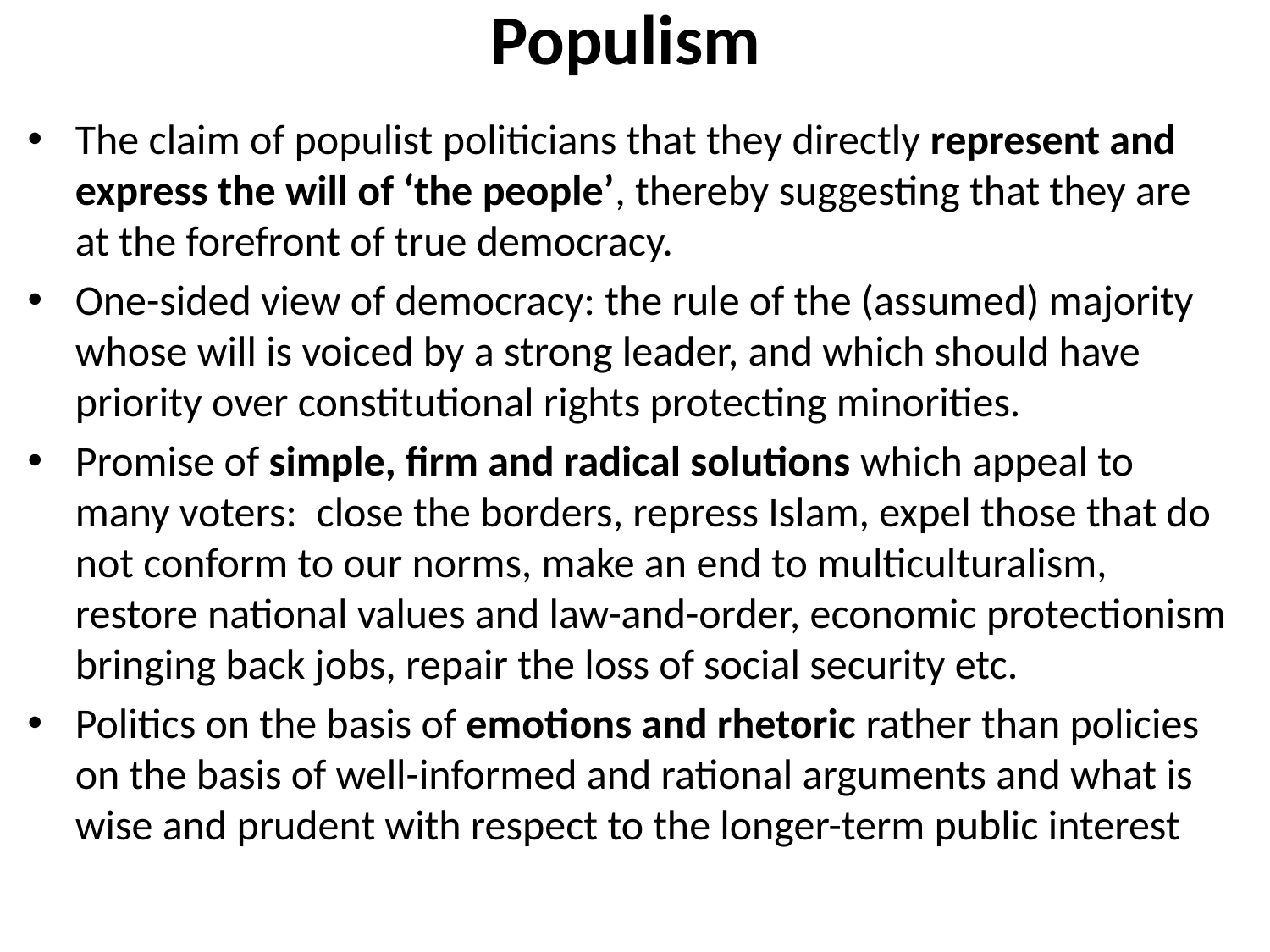

# Populism
The claim of populist politicians that they directly represent and express the will of ‘the people’, thereby suggesting that they are at the forefront of true democracy.
One-sided view of democracy: the rule of the (assumed) majority whose will is voiced by a strong leader, and which should have priority over constitutional rights protecting minorities.
Promise of simple, firm and radical solutions which appeal to many voters:  close the borders, repress Islam, expel those that do not conform to our norms, make an end to multiculturalism, restore national values and law-and-order, economic protectionism bringing back jobs, repair the loss of social security etc.
Politics on the basis of emotions and rhetoric rather than policies on the basis of well-informed and rational arguments and what is wise and prudent with respect to the longer-term public interest